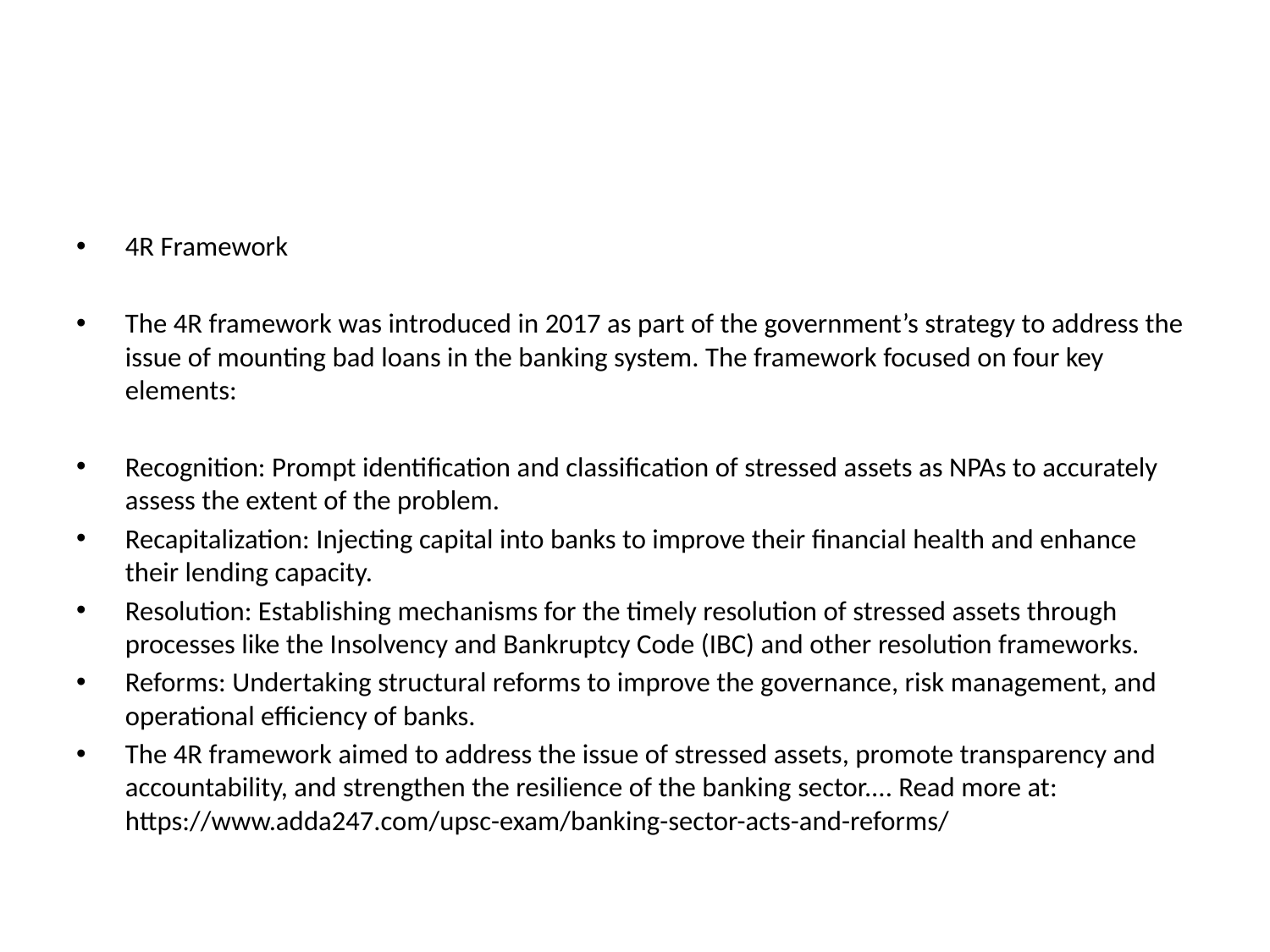

#
4R Framework

The 4R framework was introduced in 2017 as part of the government’s strategy to address the issue of mounting bad loans in the banking system. The framework focused on four key elements:

Recognition: Prompt identification and classification of stressed assets as NPAs to accurately assess the extent of the problem.
Recapitalization: Injecting capital into banks to improve their financial health and enhance their lending capacity.
Resolution: Establishing mechanisms for the timely resolution of stressed assets through processes like the Insolvency and Bankruptcy Code (IBC) and other resolution frameworks.
Reforms: Undertaking structural reforms to improve the governance, risk management, and operational efficiency of banks.
The 4R framework aimed to address the issue of stressed assets, promote transparency and accountability, and strengthen the resilience of the banking sector.... Read more at: https://www.adda247.com/upsc-exam/banking-sector-acts-and-reforms/